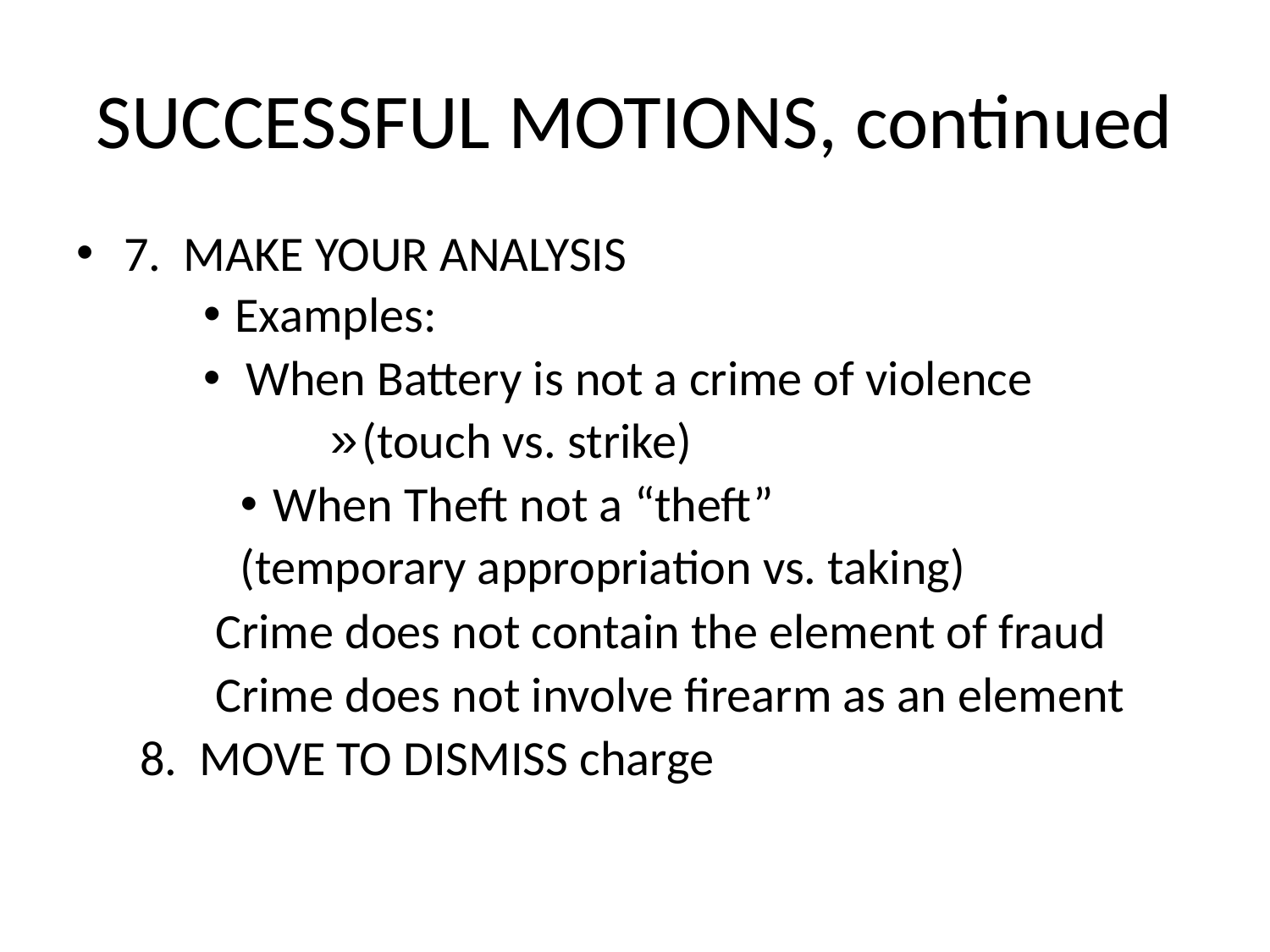

# SUCCESSFUL MOTIONS, continued
7.  MAKE YOUR ANALYSIS
Examples:
 When Battery is not a crime of violence
(touch vs. strike)
When Theft not a “theft”
(temporary appropriation vs. taking)
Crime does not contain the element of fraud
Crime does not involve firearm as an element
8.  MOVE TO DISMISS charge